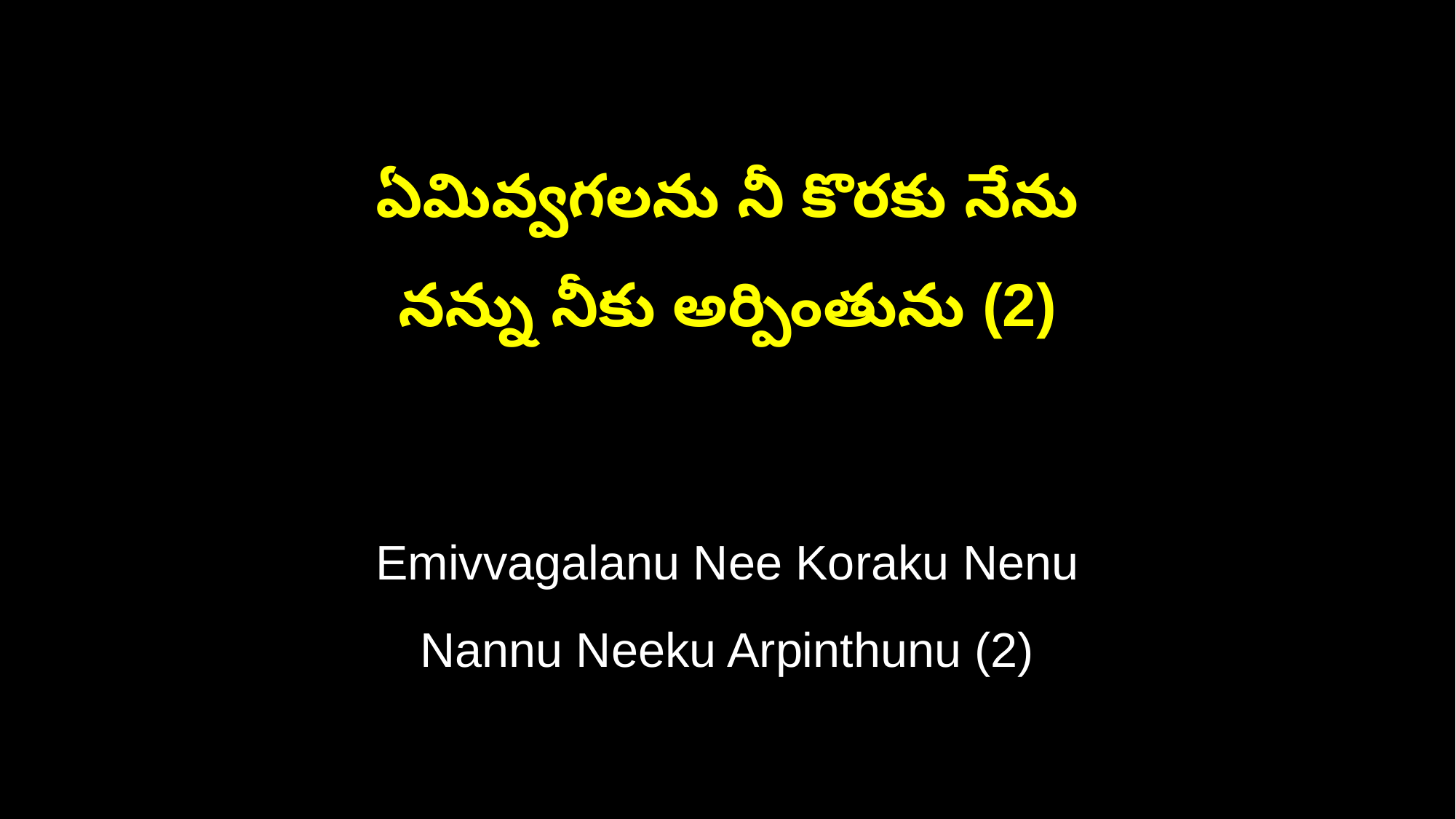

ఏమివ్వగలను నీ కొరకు నేను
నన్ను నీకు అర్పింతును (2)
Emivvagalanu Nee Koraku Nenu
Nannu Neeku Arpinthunu (2)